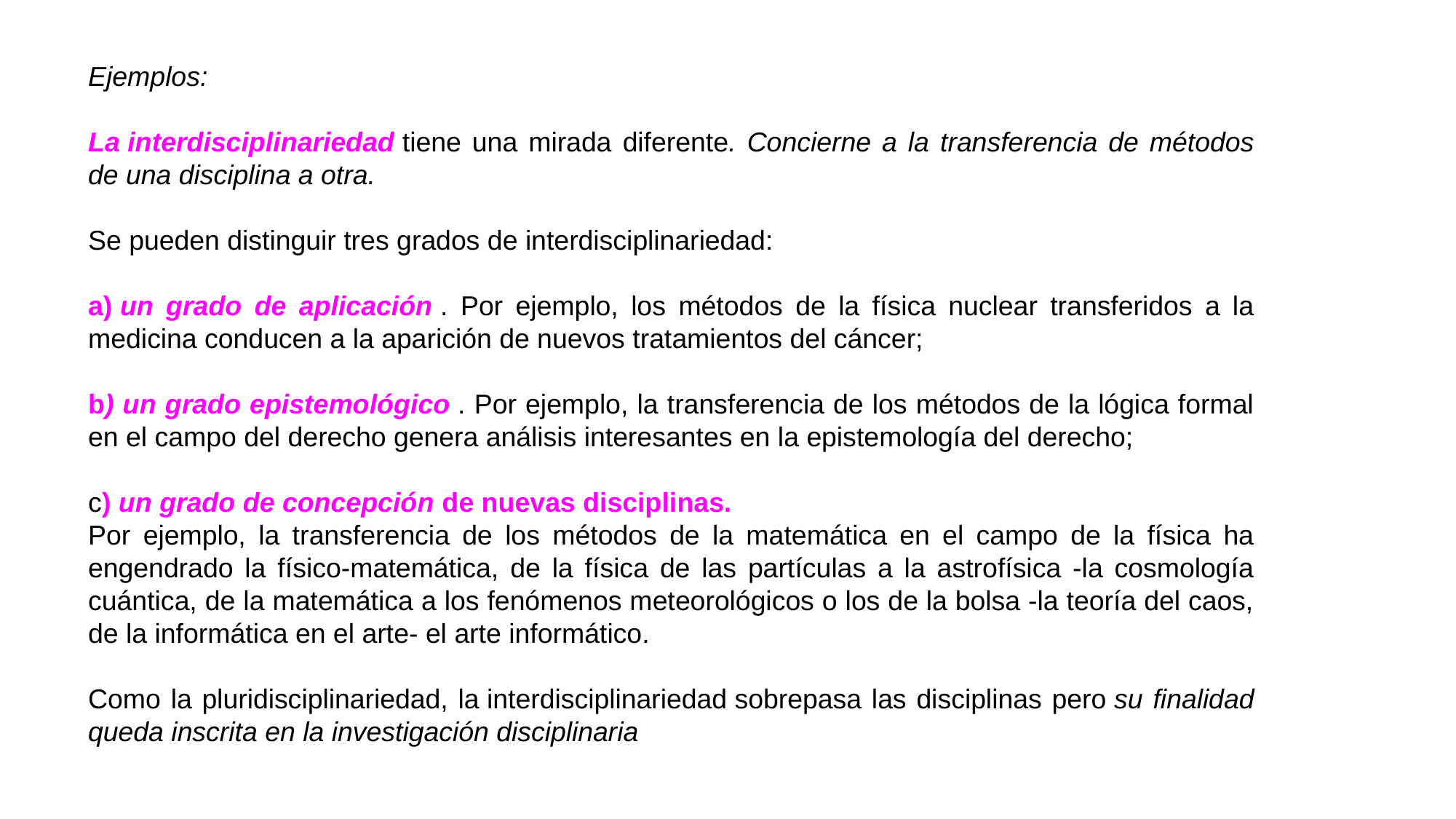

Ejemplos:

La interdisciplinariedad tiene una mirada diferente. Concierne a la transferencia de métodos de una disciplina a otra.

Se pueden distinguir tres grados de interdisciplinariedad:

a) un grado de aplicación . Por ejemplo, los métodos de la física nuclear transferidos a la medicina conducen a la aparición de nuevos tratamientos del cáncer;

b) un grado epistemológico . Por ejemplo, la transferencia de los métodos de la lógica formal en el campo del derecho genera análisis interesantes en la epistemología del derecho;

c) un grado de concepción de nuevas disciplinas.
Por ejemplo, la transferencia de los métodos de la matemática en el campo de la física ha engendrado la físico-matemática, de la física de las partículas a la astrofísica -la cosmología cuántica, de la matemática a los fenómenos meteorológicos o los de la bolsa -la teoría del caos, de la informática en el arte- el arte informático.

Como la pluridisciplinariedad, la interdisciplinariedad sobrepasa las disciplinas pero su finalidad queda inscrita en la investigación disciplinaria